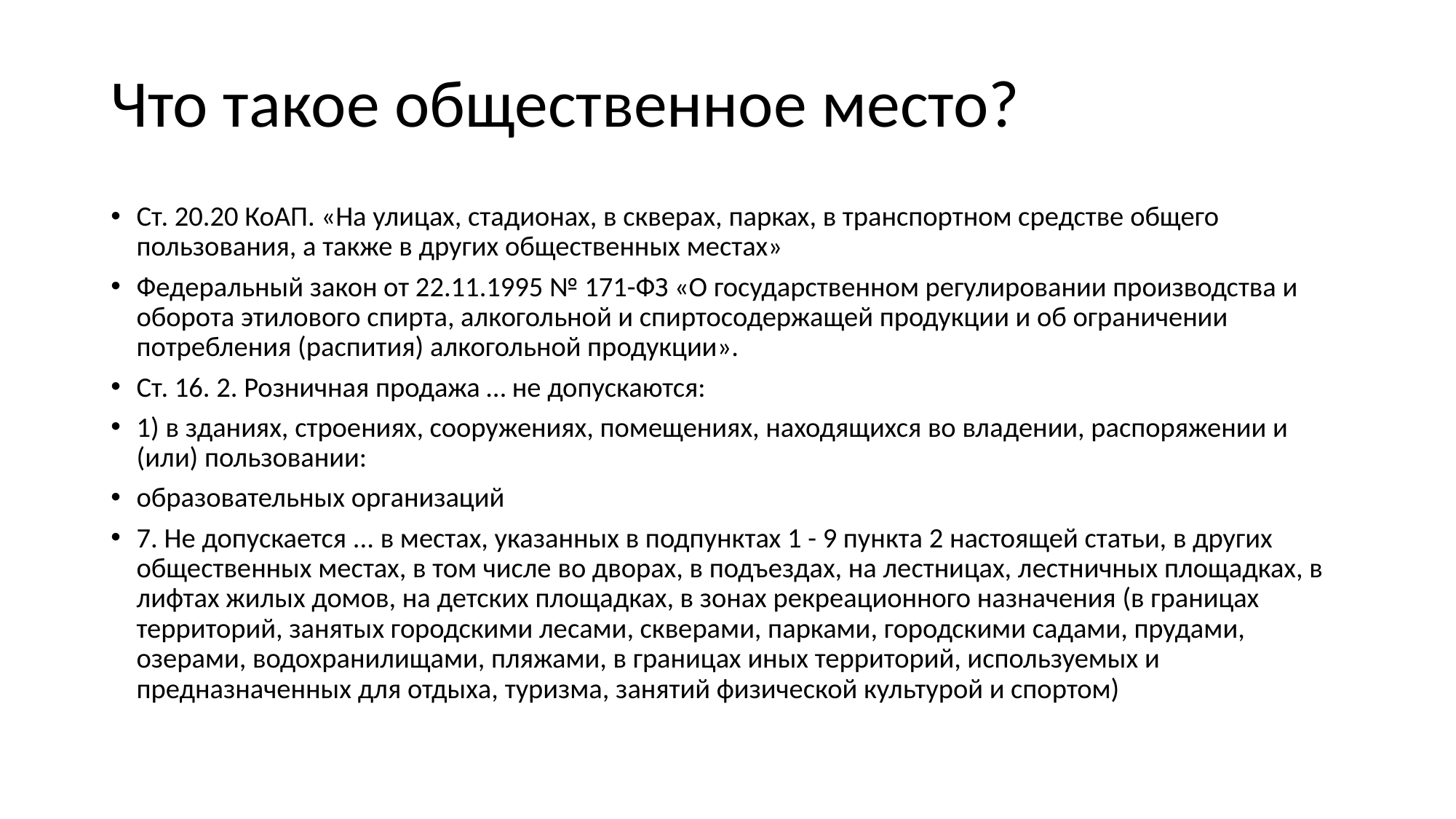

# Что такое общественное место?
Ст. 20.20 КоАП. «На улицах, стадионах, в скверах, парках, в транспортном средстве общего пользования, а также в других общественных местах»
Федеральный закон от 22.11.1995 № 171-ФЗ «О государственном регулировании производства и оборота этилового спирта, алкогольной и спиртосодержащей продукции и об ограничении потребления (распития) алкогольной продукции».
Ст. 16. 2. Розничная продажа … не допускаются:
1) в зданиях, строениях, сооружениях, помещениях, находящихся во владении, распоряжении и (или) пользовании:
образовательных организаций
7. Не допускается ... в местах, указанных в подпунктах 1 - 9 пункта 2 настоящей статьи, в других общественных местах, в том числе во дворах, в подъездах, на лестницах, лестничных площадках, в лифтах жилых домов, на детских площадках, в зонах рекреационного назначения (в границах территорий, занятых городскими лесами, скверами, парками, городскими садами, прудами, озерами, водохранилищами, пляжами, в границах иных территорий, используемых и предназначенных для отдыха, туризма, занятий физической культурой и спортом)